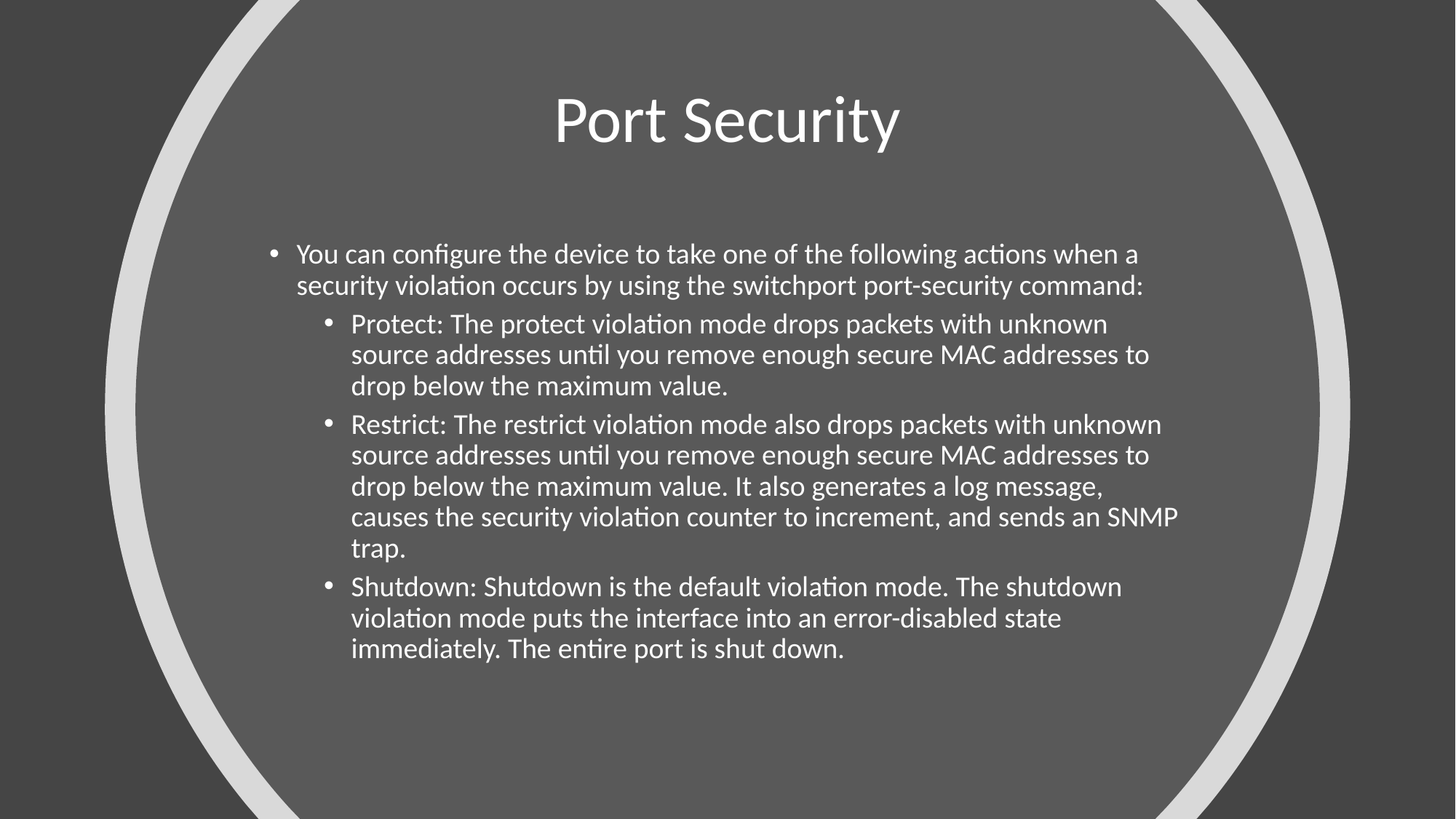

# Port Security
You can configure the device to take one of the following actions when a security violation occurs by using the switchport port-security command:
Protect: The protect violation mode drops packets with unknown source addresses until you remove enough secure MAC addresses to drop below the maximum value.
Restrict: The restrict violation mode also drops packets with unknown source addresses until you remove enough secure MAC addresses to drop below the maximum value. It also generates a log message, causes the security violation counter to increment, and sends an SNMP trap.
Shutdown: Shutdown is the default violation mode. The shutdown violation mode puts the interface into an error-disabled state immediately. The entire port is shut down.